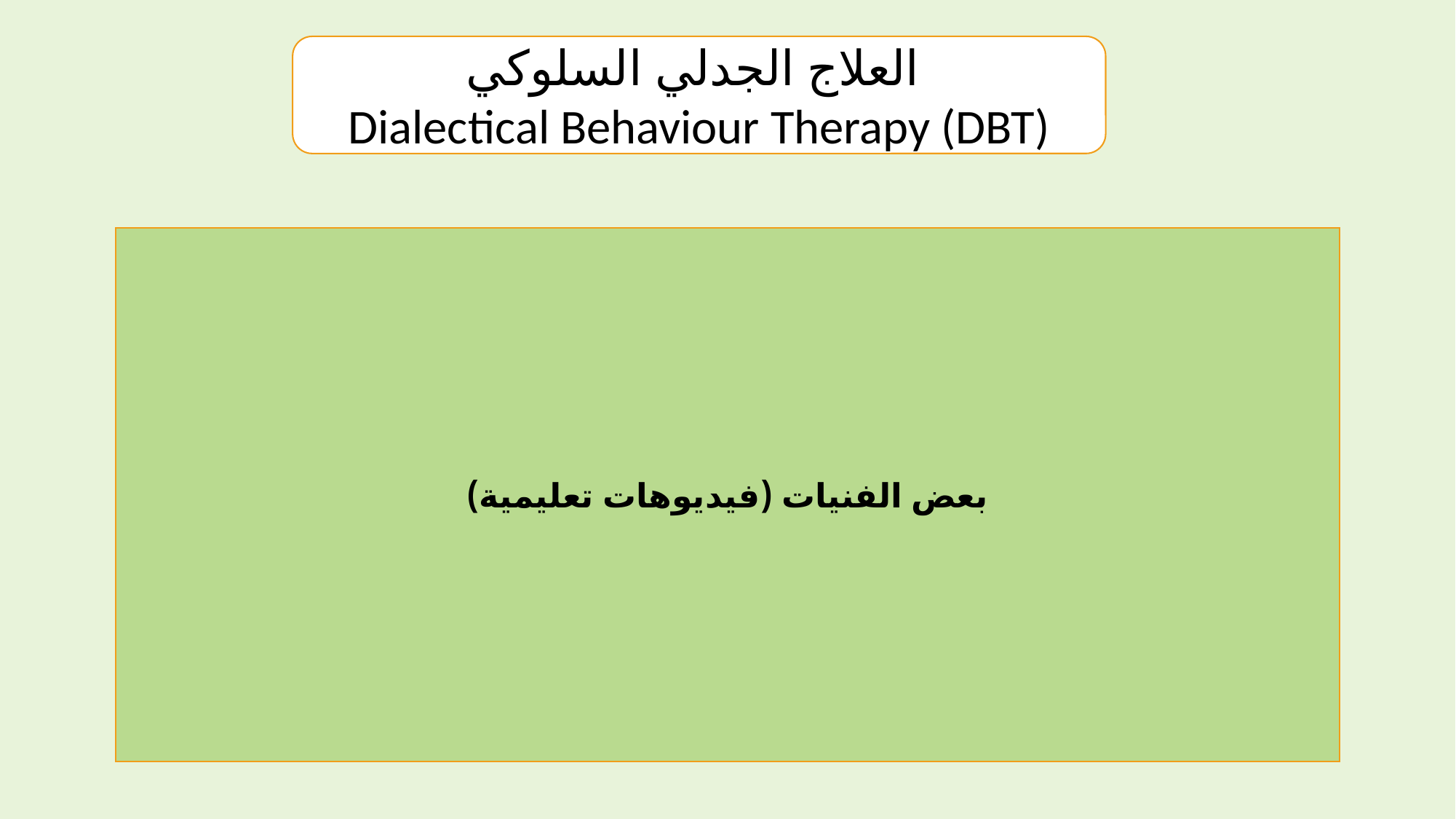

العلاج الجدلي السلوكي
Dialectical Behaviour Therapy (DBT)
بعض الفنيات (فيديوهات تعليمية)